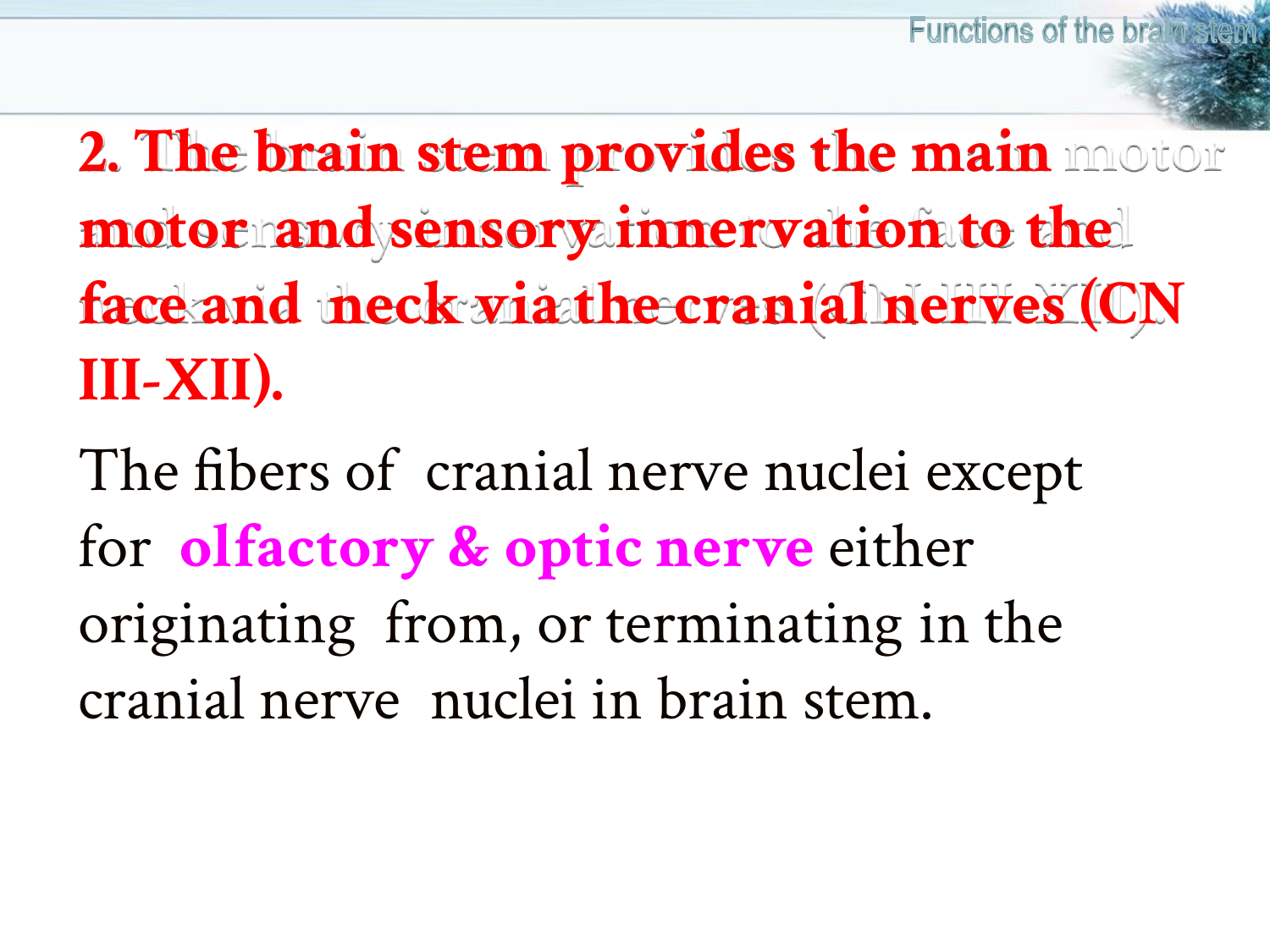

2. The brain stem provides the main motor  and sensory innervation to the face and  neck via the cranial nerves (CN III-XII).
The fibers of	cranial nerve nuclei except for  olfactory & optic nerve either originating  from, or terminating in the cranial nerve  nuclei in brain stem.